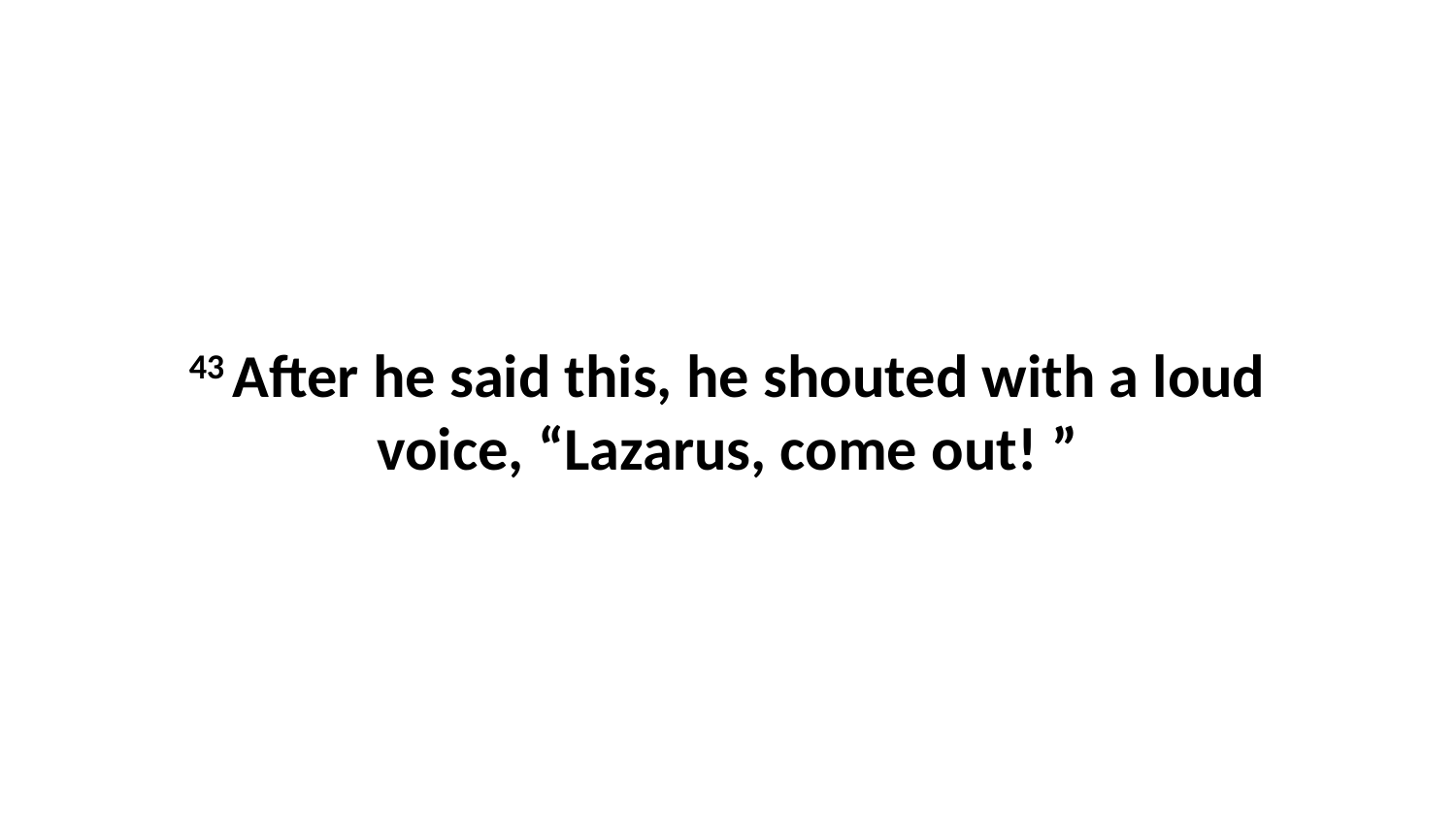

43 After he said this, he shouted with a loud voice, “Lazarus, come out! ”